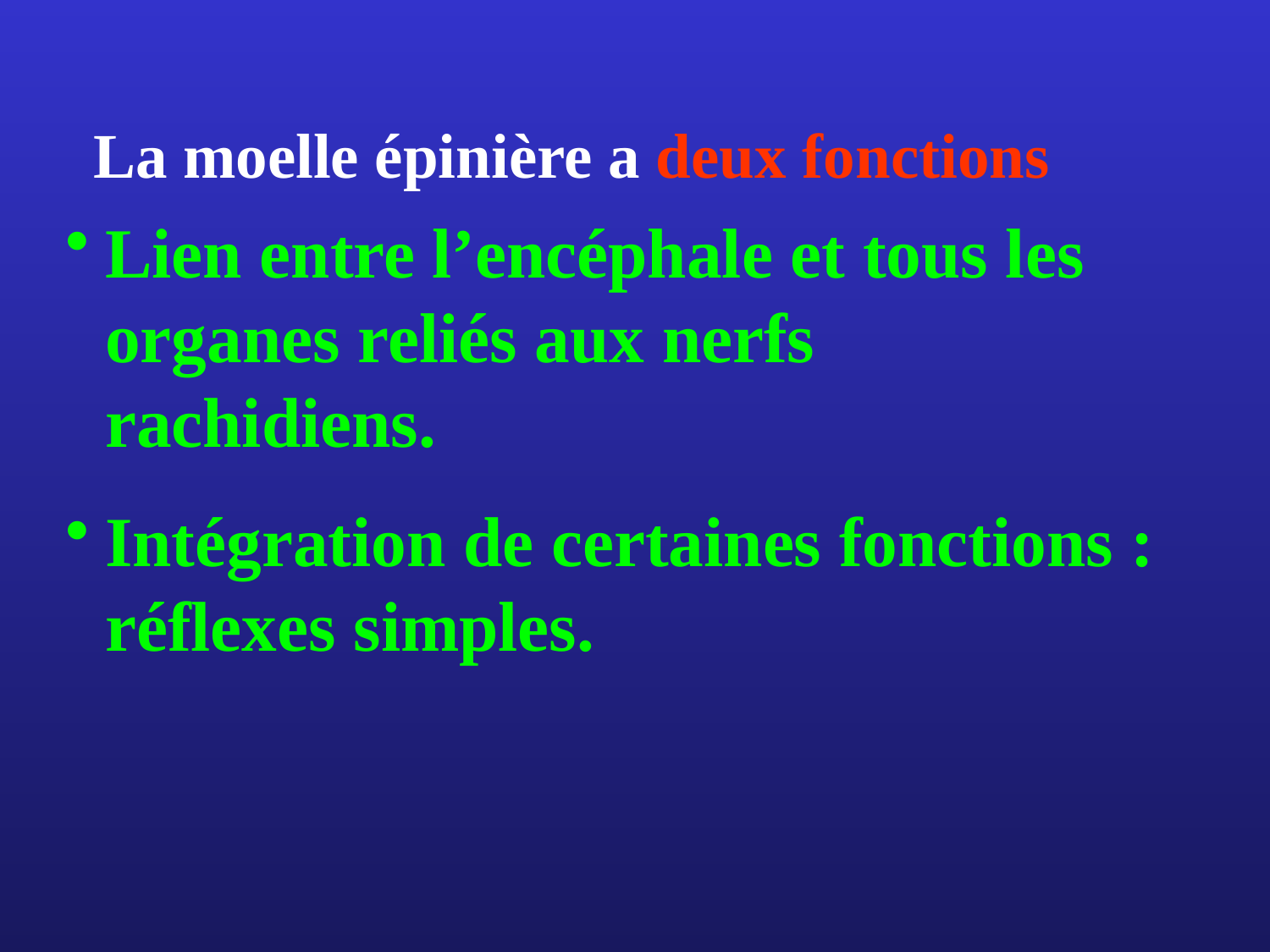

La moelle épinière a deux fonctions
Lien entre l’encéphale et tous les organes reliés aux nerfs rachidiens.
Intégration de certaines fonctions : réflexes simples.